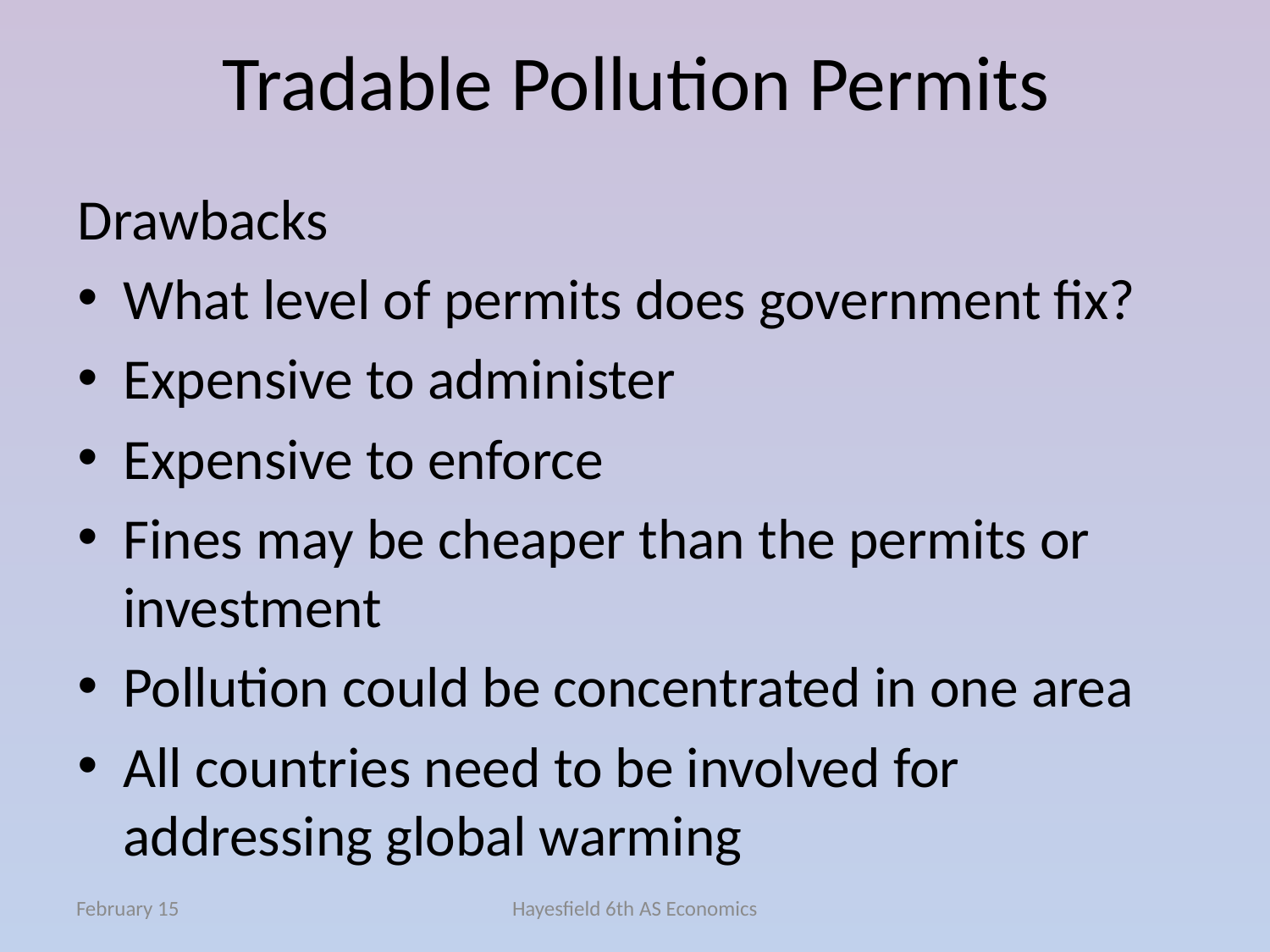

# Tradable Pollution Permits
Drawbacks
What level of permits does government fix?
Expensive to administer
Expensive to enforce
Fines may be cheaper than the permits or investment
Pollution could be concentrated in one area
All countries need to be involved for  addressing global warming

February 15
Hayesfield 6th AS Economics